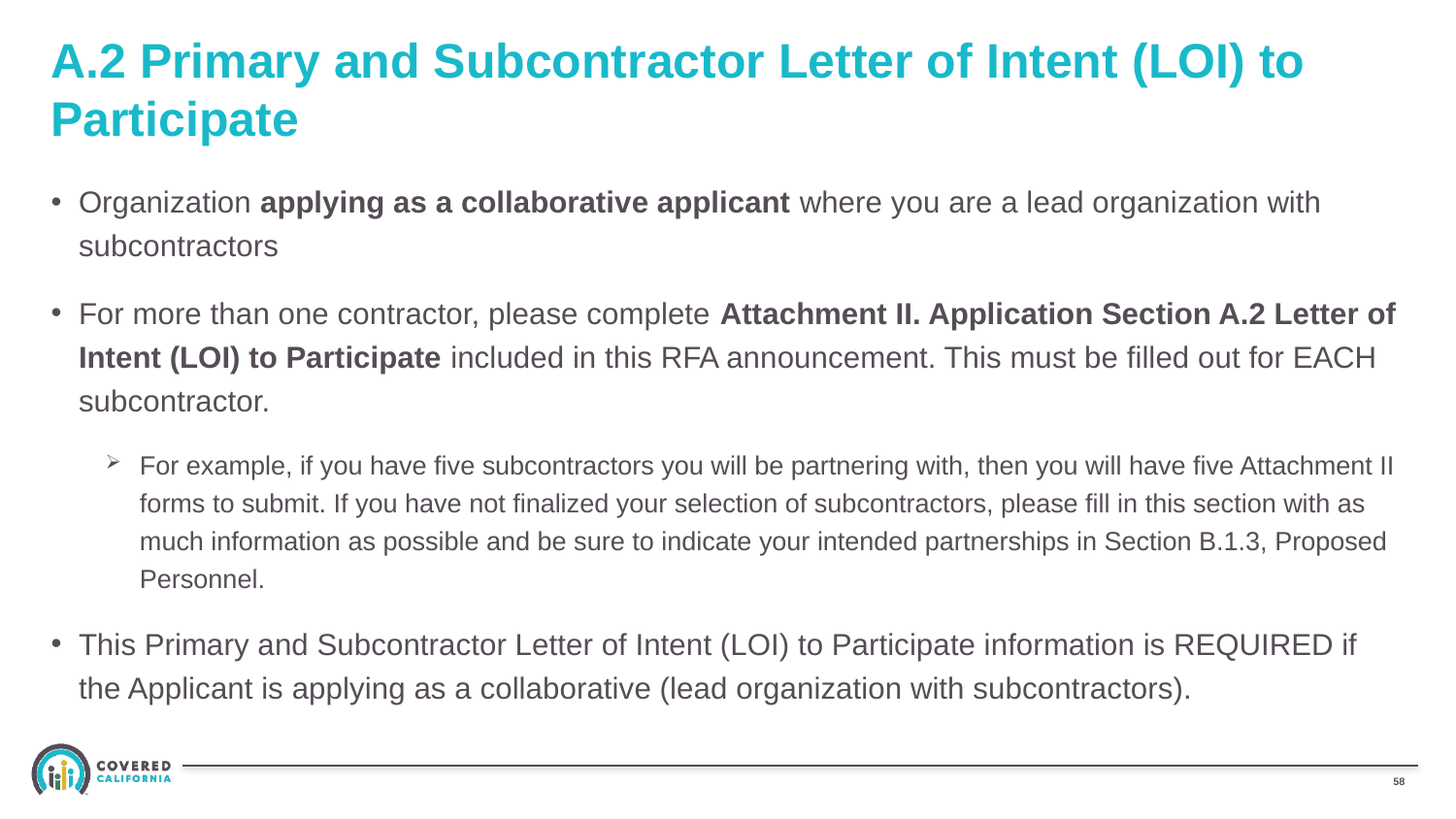

# A.2 Primary and Subcontractor Letter of Intent (LOI) to Participate
Organization applying as a collaborative applicant where you are a lead organization with subcontractors
For more than one contractor, please complete Attachment II. Application Section A.2 Letter of Intent (LOI) to Participate included in this RFA announcement. This must be filled out for EACH subcontractor.
For example, if you have five subcontractors you will be partnering with, then you will have five Attachment II forms to submit. If you have not finalized your selection of subcontractors, please fill in this section with as much information as possible and be sure to indicate your intended partnerships in Section B.1.3, Proposed Personnel.
This Primary and Subcontractor Letter of Intent (LOI) to Participate information is REQUIRED if the Applicant is applying as a collaborative (lead organization with subcontractors).
58